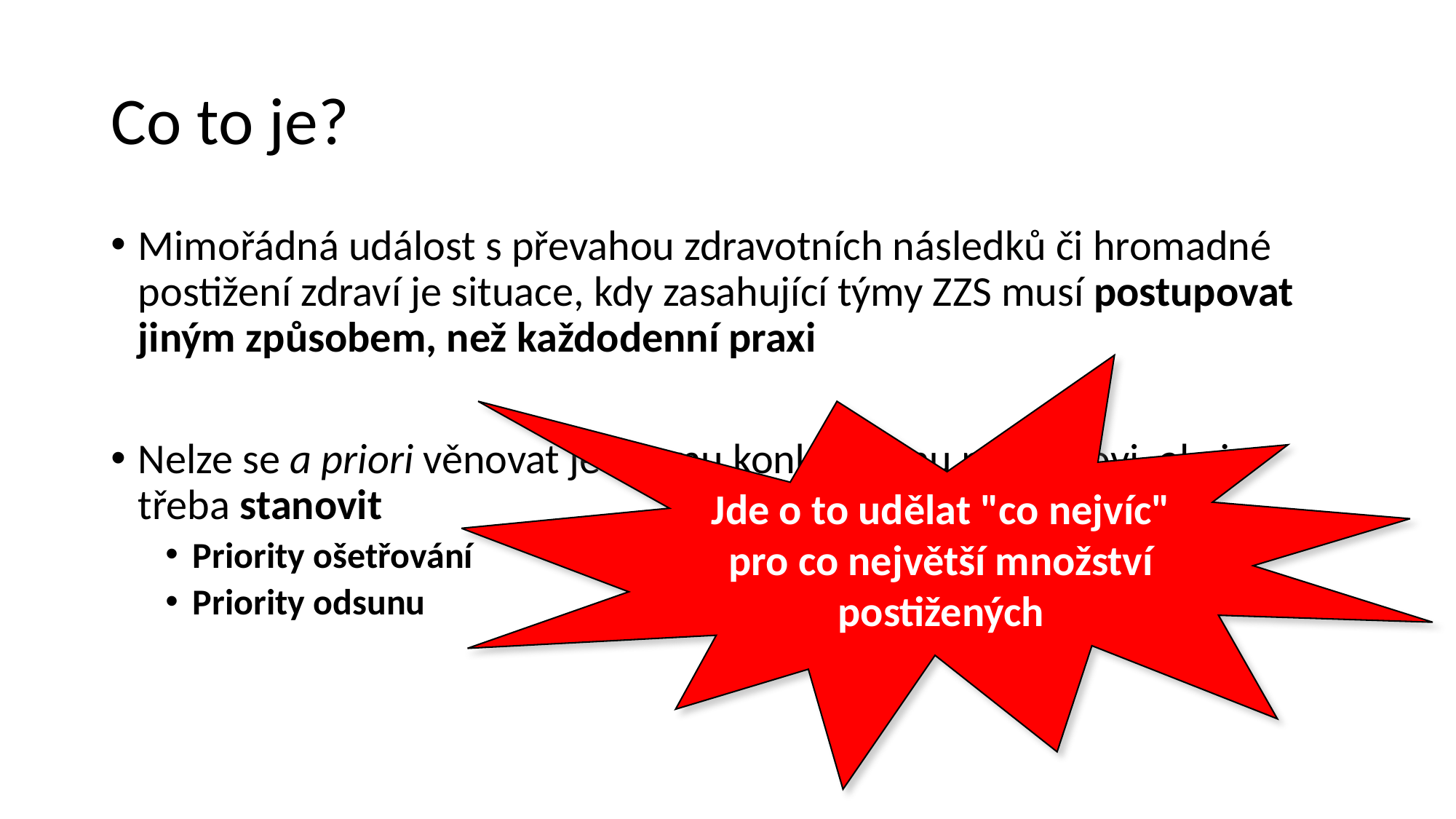

# Co to je?
Mimořádná událost s převahou zdravotních následků či hromadné postižení zdraví je situace, kdy zasahující týmy ZZS musí postupovat jiným způsobem, než každodenní praxi

Nelze se a priori věnovat jednomu konkrétnímu pacientovi, ale je třeba stanovit
Priority ošetřování
Priority odsunu
Jde o to udělat "co nejvíc" pro co největší množství postižených